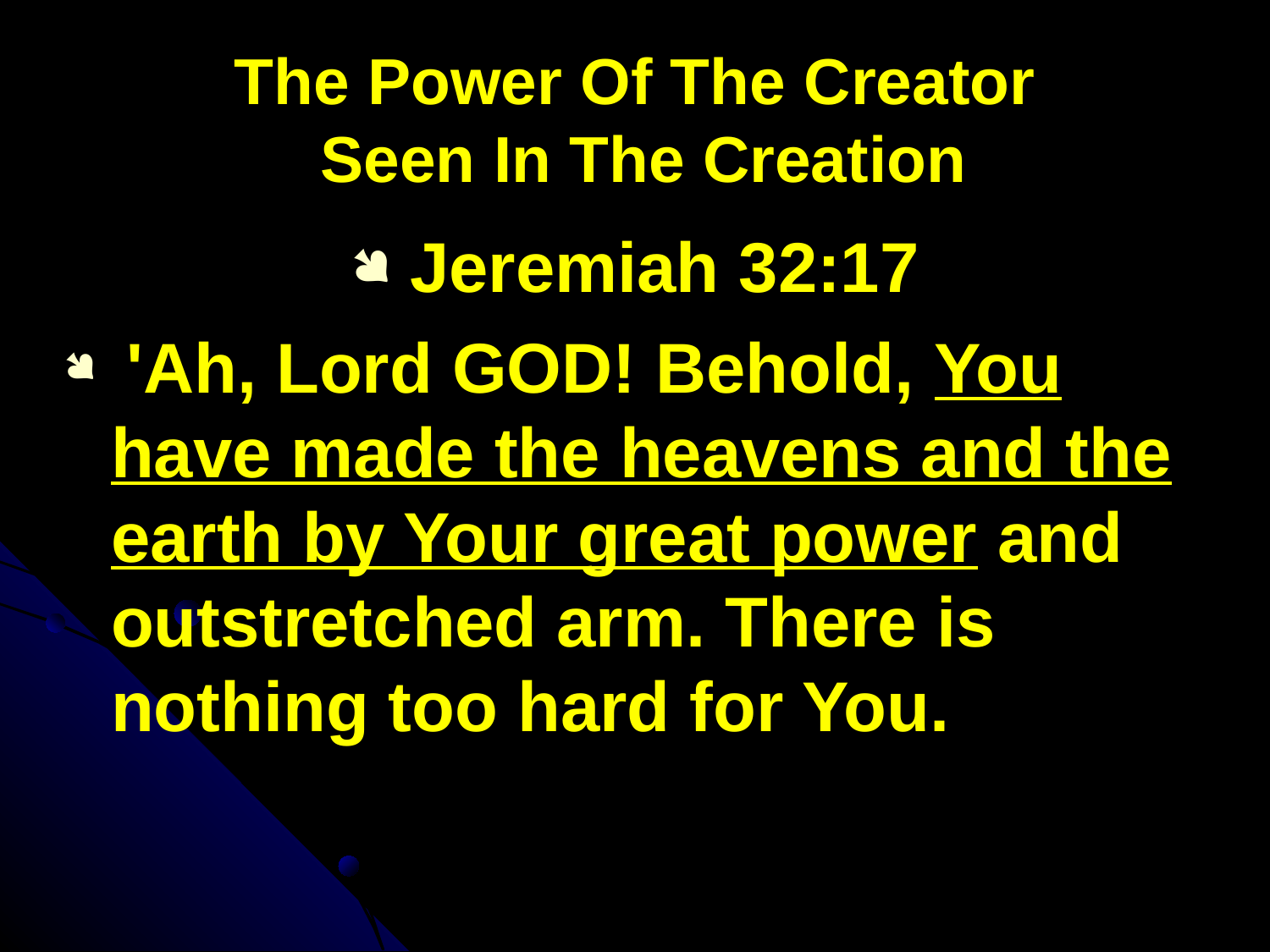

# The Power Of The Creator Seen In The Creation
Jeremiah 32:17
 'Ah, Lord GOD! Behold, You have made the heavens and the earth by Your great power and outstretched arm. There is nothing too hard for You.